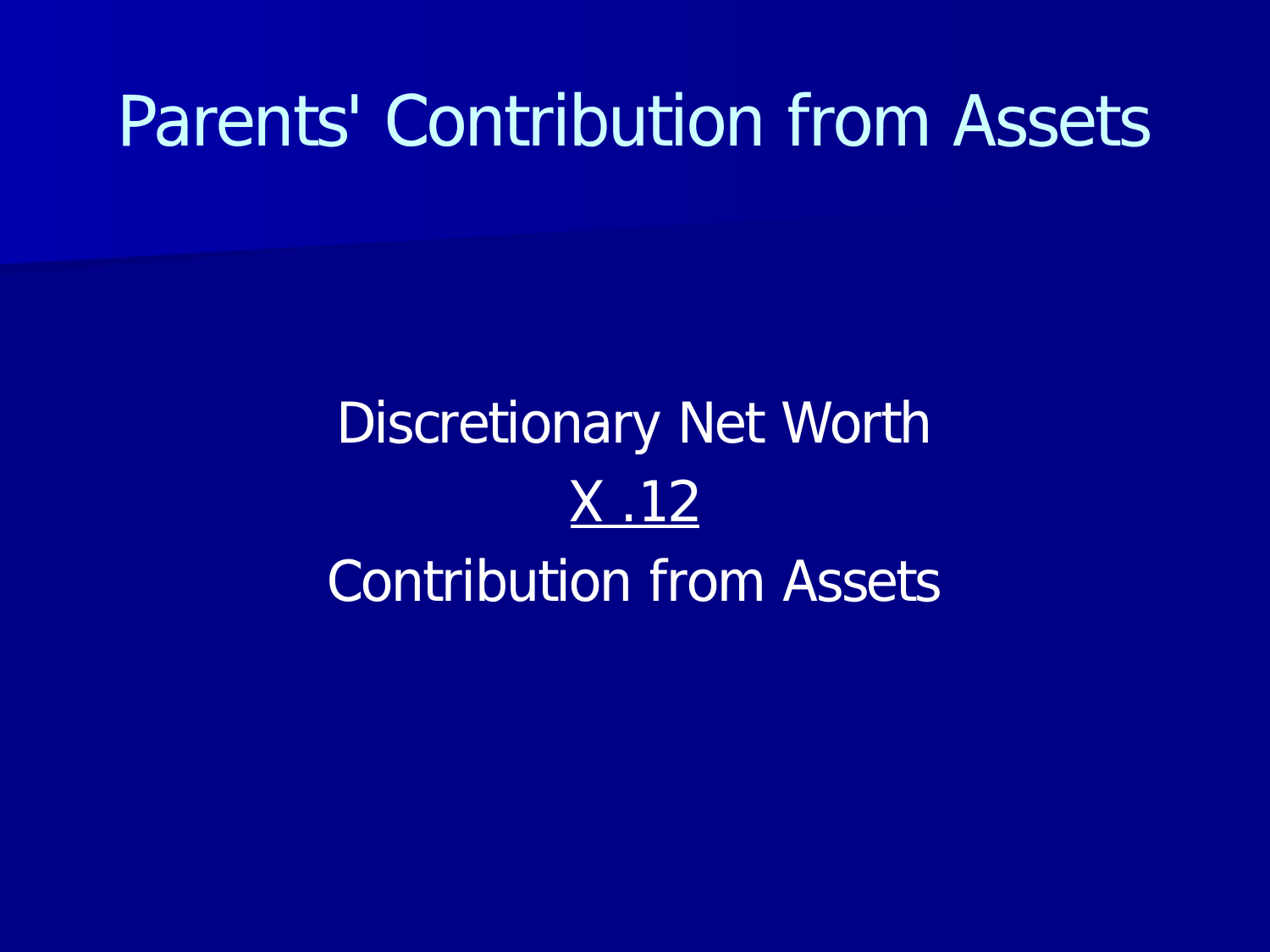

# Parents' Contribution from Assets

Discretionary Net Worth
X .12
Contribution from Assets